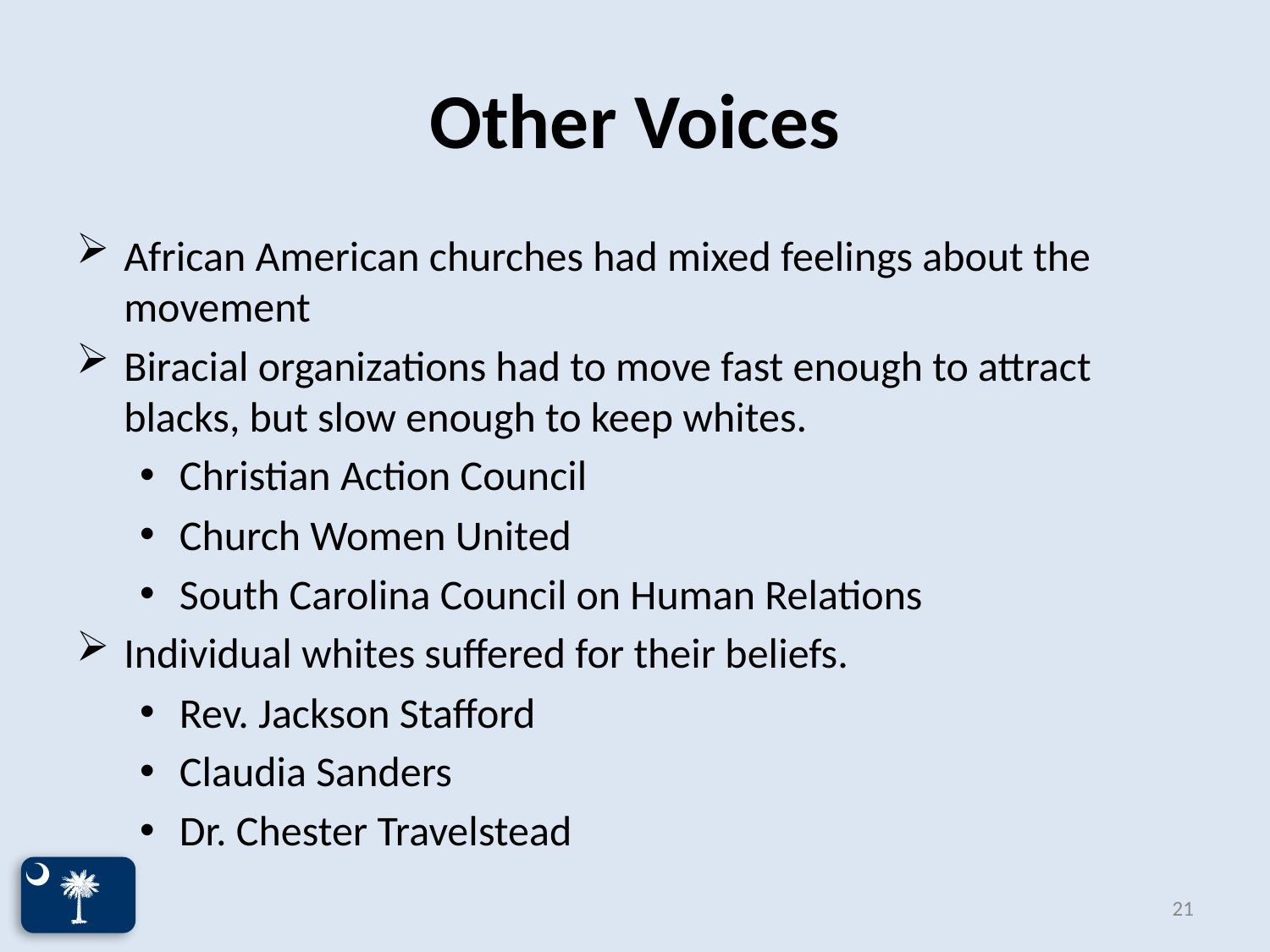

# Other Voices
African American churches had mixed feelings about the movement
Biracial organizations had to move fast enough to attract blacks, but slow enough to keep whites.
Christian Action Council
Church Women United
South Carolina Council on Human Relations
Individual whites suffered for their beliefs.
Rev. Jackson Stafford
Claudia Sanders
Dr. Chester Travelstead

21